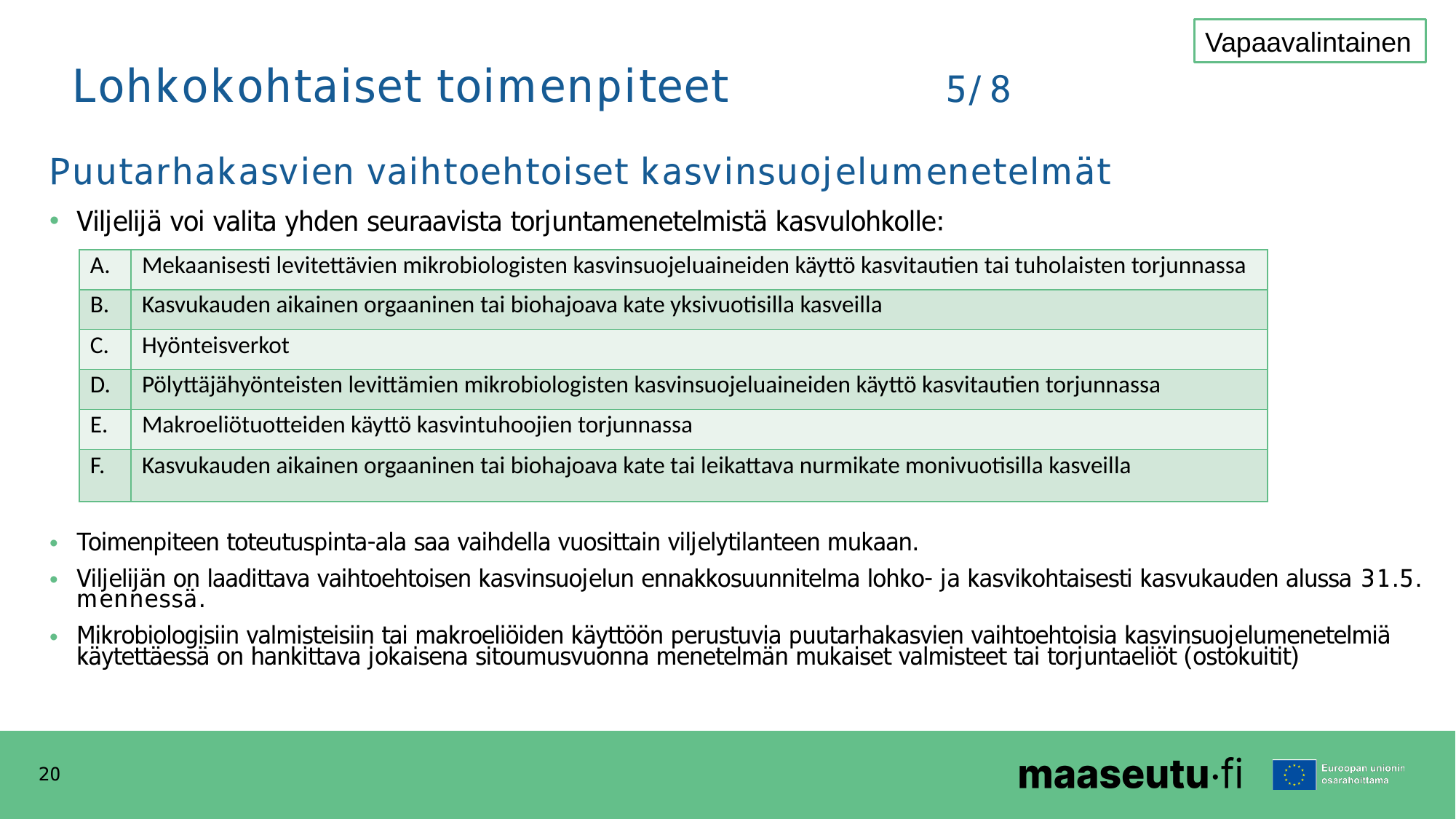

# Lohkokohtaiset toimenpiteet	  	5/8
Vapaavalintainen

Puutarhakasvien vaihtoehtoiset kasvinsuojelumenetelmät
Viljelijä voi valita yhden seuraavista torjuntamenetelmistä kasvulohkolle:

| A. | Mekaanisesti levitettävien mikrobiologisten kasvinsuojeluaineiden käyttö kasvitautien tai tuholaisten torjunnassa |
| --- | --- |
| B. | Kasvukauden aikainen orgaaninen tai biohajoava kate yksivuotisilla kasveilla |
| C. | Hyönteisverkot |
| D. | Pölyttäjähyönteisten levittämien mikrobiologisten kasvinsuojeluaineiden käyttö kasvitautien torjunnassa |
| E. | Makroeliötuotteiden käyttö kasvintuhoojien torjunnassa |
| F. | Kasvukauden aikainen orgaaninen tai biohajoava kate tai leikattava nurmikate monivuotisilla kasveilla |
Toimenpiteen toteutuspinta-ala saa vaihdella vuosittain viljelytilanteen mukaan.
Viljelijän on laadittava vaihtoehtoisen kasvinsuojelun ennakkosuunnitelma lohko- ja kasvikohtaisesti kasvukauden alussa 31.5. mennessä.
Mikrobiologisiin valmisteisiin tai makroeliöiden käyttöön perustuvia puutarhakasvien vaihtoehtoisia kasvinsuojelumenetelmiä käytettäessä on hankittava jokaisena sitoumusvuonna menetelmän mukaiset valmisteet tai torjuntaeliöt (ostokuitit)